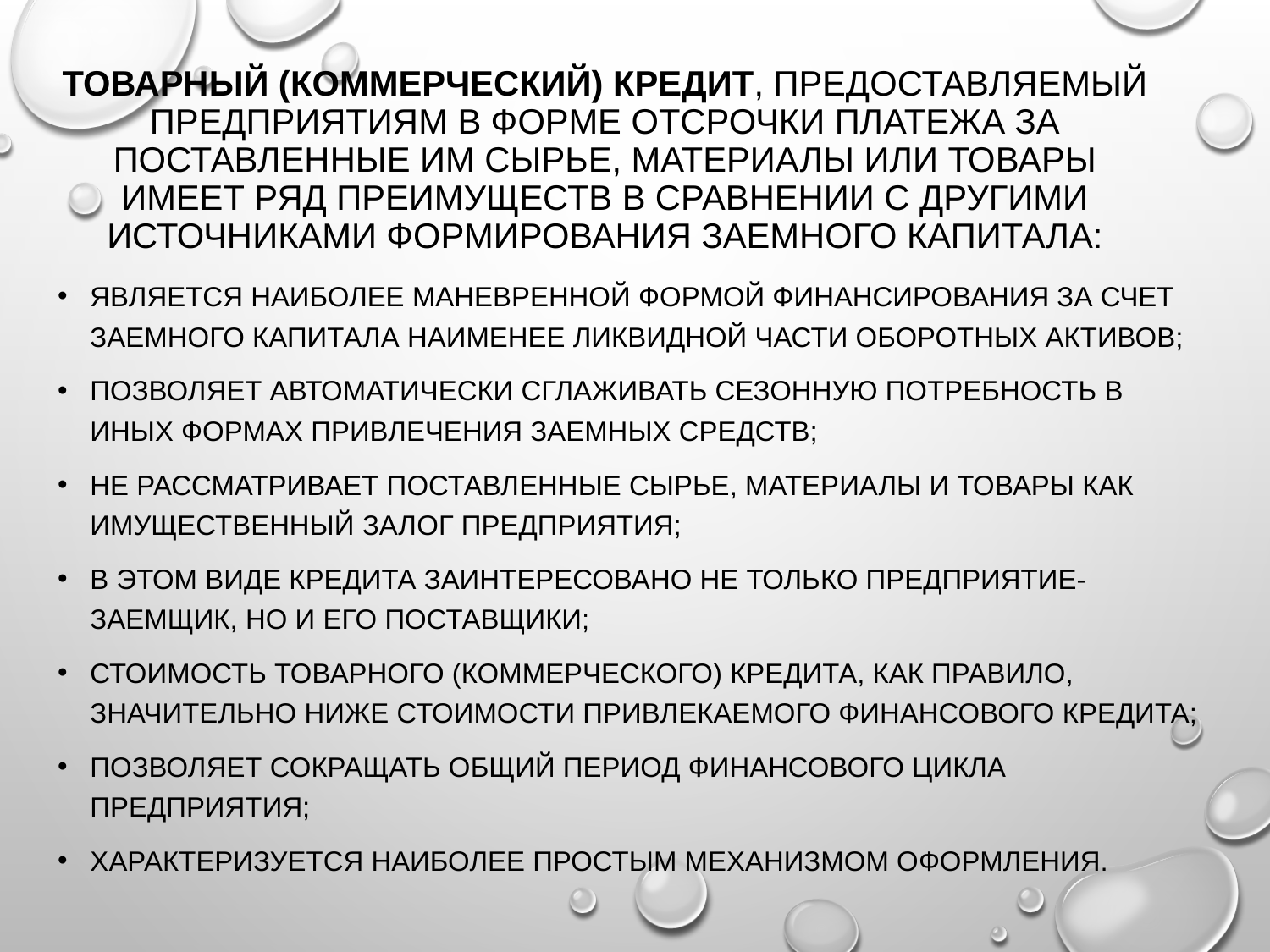

# Товарный (коммерческий) кредит, предоставляемый предприятиям в форме отсрочки платежа за поставленные им сырье, материалы или товары имеет ряд преимуществ в сравнении с другими источниками формирования заемного капитала:
является наиболее маневренной формой финансирования за счет заемного капитала наименее ликвидной части оборотных активов;
позволяет автоматически сглаживать сезонную потребность в иных формах привлечения заемных средств;
не рассматривает поставленные сырье, материалы и товары как имущественный залог предприятия;
В этом виде кредита заинтересовано не только предприятие-заемщик, но и его поставщики;
Стоимость товарного (коммерческого) кредита, как правило, значительно ниже стоимости привлекаемого финансового кредита;
позволяет сокращать общий период финансового цикла предприятия;
характеризуется наиболее простым механизмом оформления.